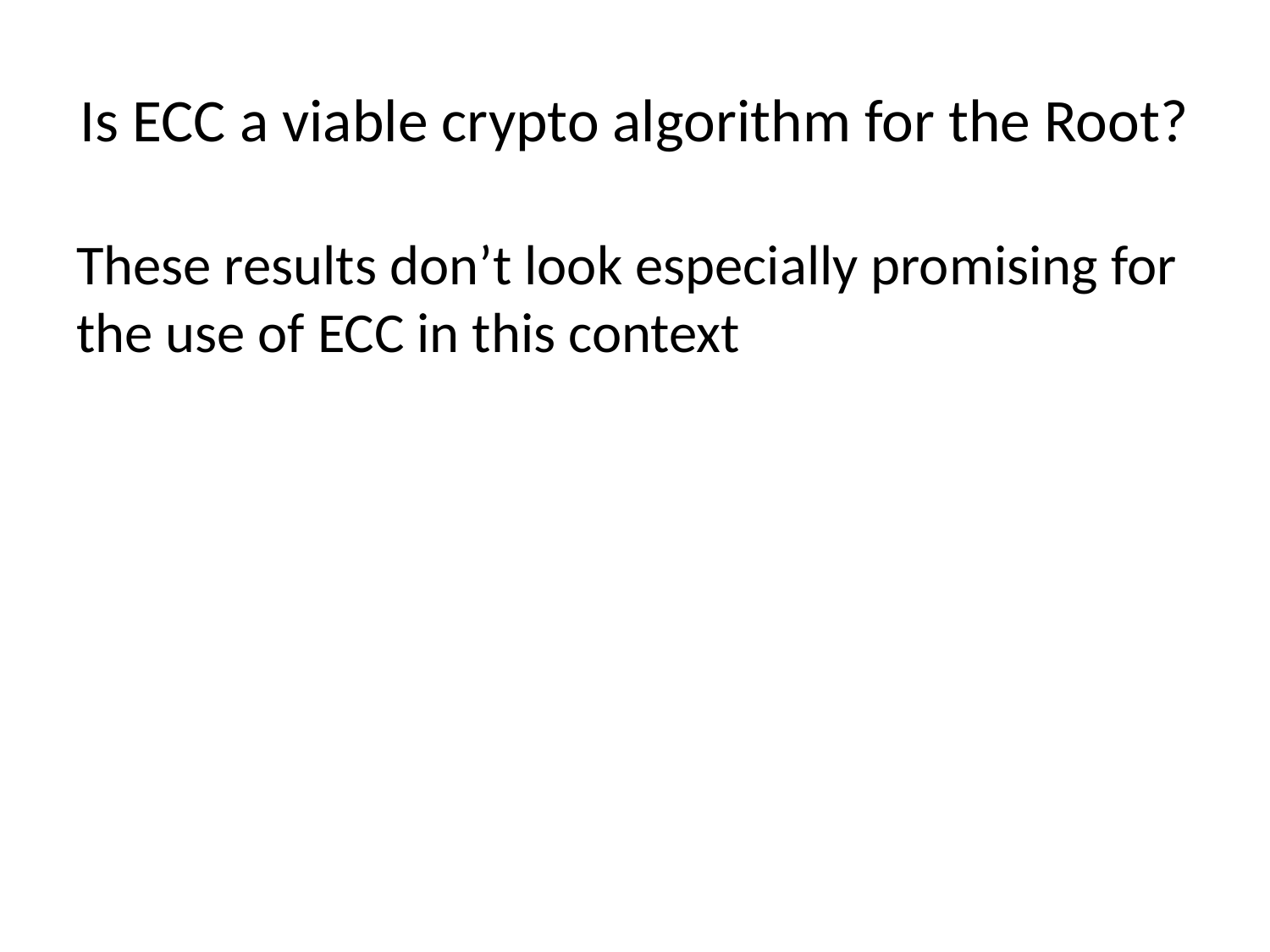

# Is ECC a viable crypto algorithm for the Root?
These results don’t look especially promising for the use of ECC in this context